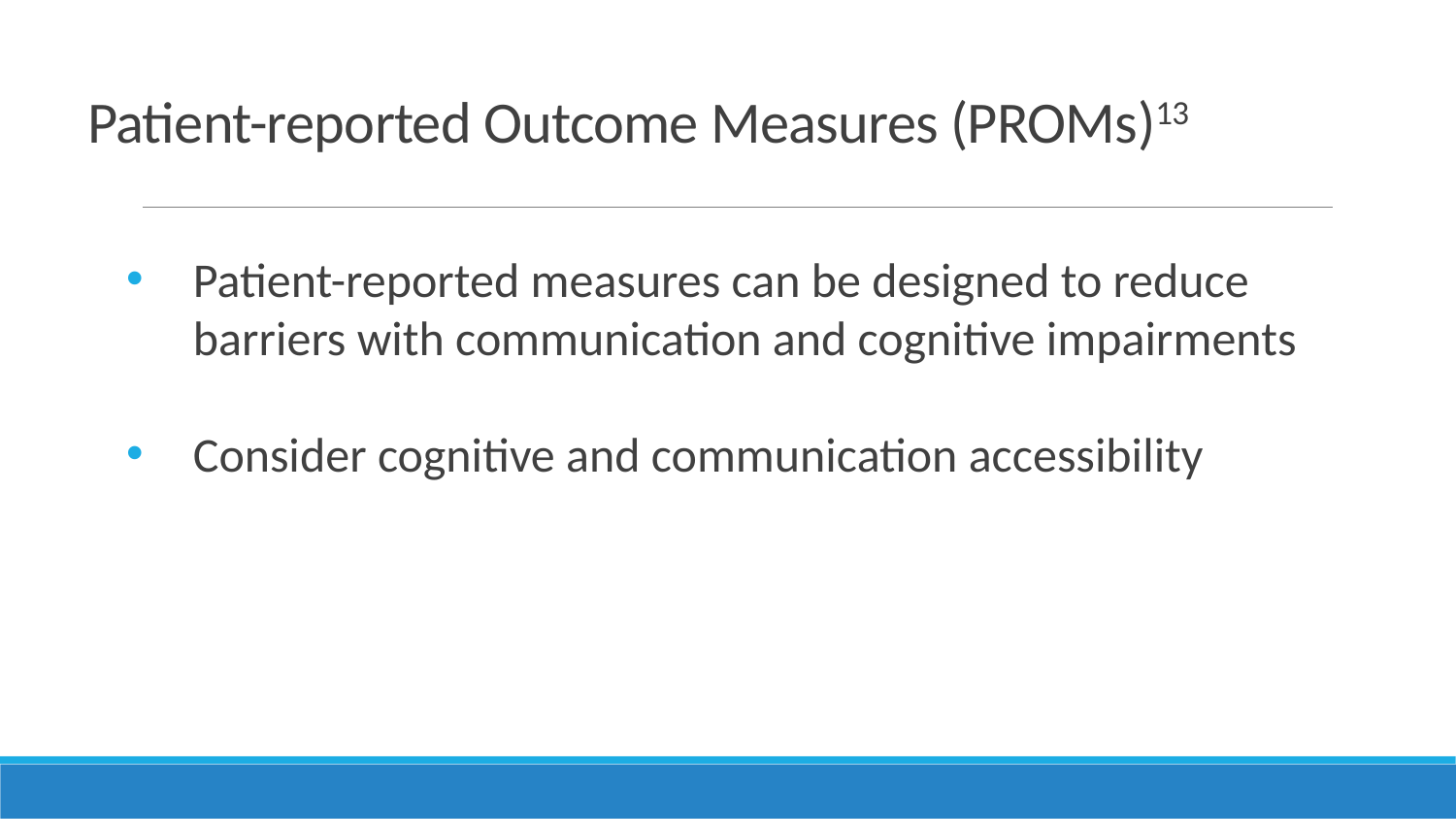

# Patient-reported Outcome Measures (PROMs)13
Patient-reported measures can be designed to reduce barriers with communication and cognitive impairments

Consider cognitive and communication accessibility